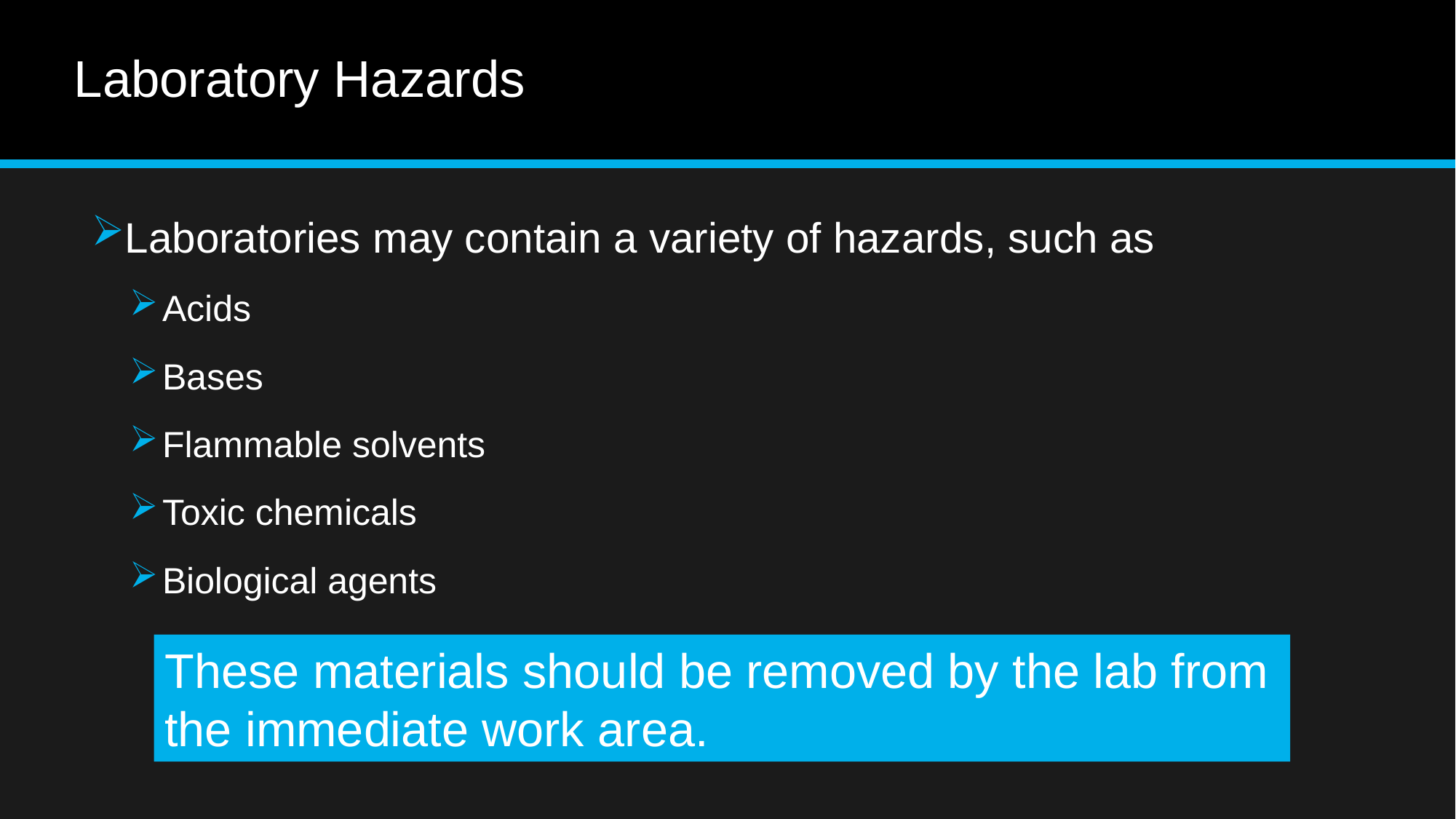

# Laboratory Hazards
Laboratories may contain a variety of hazards, such as
Acids
Bases
Flammable solvents
Toxic chemicals
Biological agents
These materials should be removed by the lab from the immediate work area.